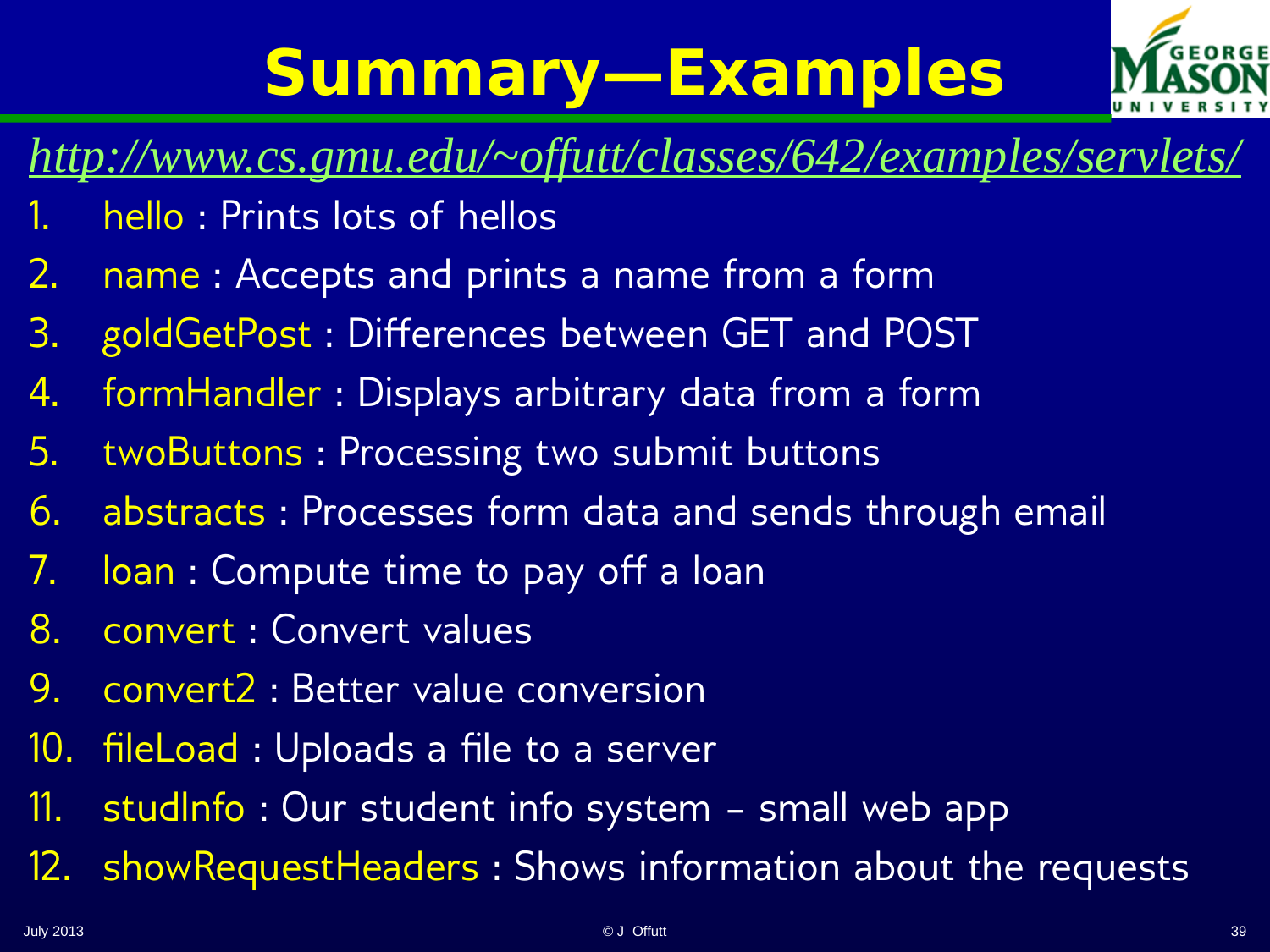

# Summary—Examples
http://www.cs.gmu.edu/~offutt/classes/642/examples/servlets/
hello : Prints lots of hellos
name : Accepts and prints a name from a form
goldGetPost : Differences between GET and POST
formHandler : Displays arbitrary data from a form
twoButtons : Processing two submit buttons
abstracts : Processes form data and sends through email
loan : Compute time to pay off a loan
convert : Convert values
convert2 : Better value conversion
fileLoad : Uploads a file to a server
studInfo : Our student info system – small web app
showRequestHeaders : Shows information about the requests
July 2013
© J  Offutt
39